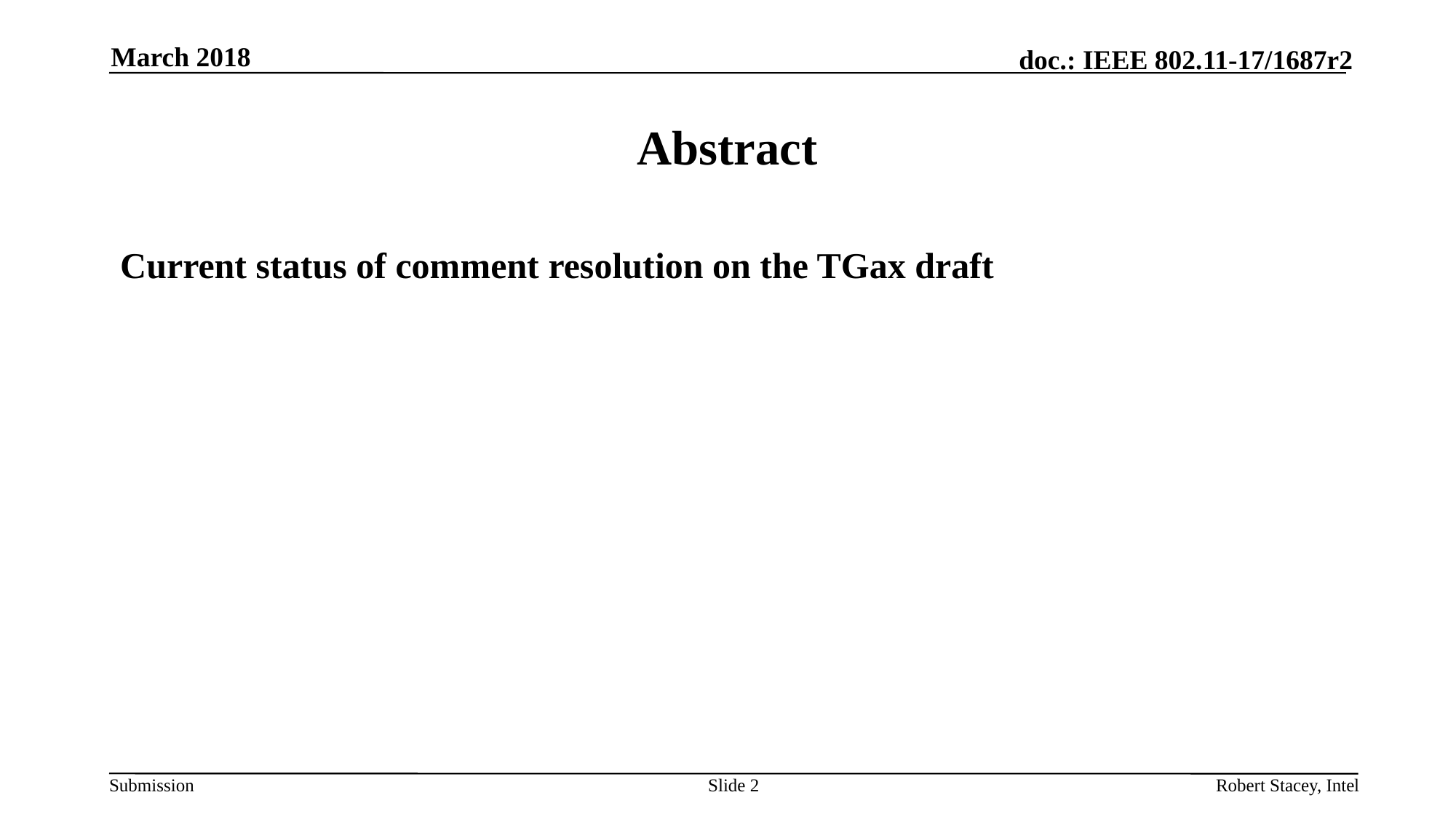

March 2018
# Abstract
Current status of comment resolution on the TGax draft
Slide 2
Robert Stacey, Intel